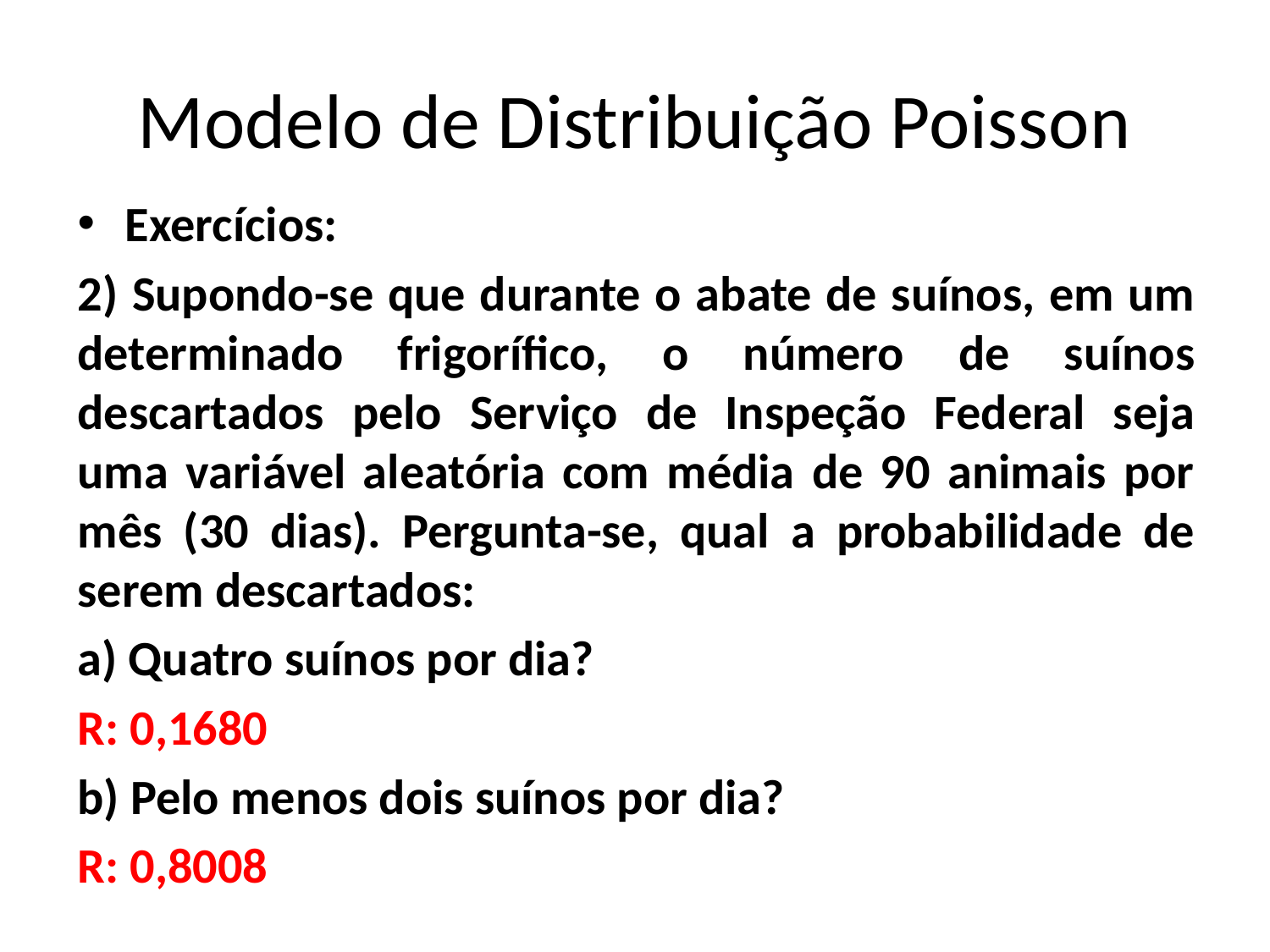

# Modelo de Distribuição Poisson
Exercícios:
2) Supondo-se que durante o abate de suínos, em um determinado frigorífico, o número de suínos descartados pelo Serviço de Inspeção Federal seja uma variável aleatória com média de 90 animais por mês (30 dias). Pergunta-se, qual a probabilidade de serem descartados:
a) Quatro suínos por dia?
R: 0,1680
b) Pelo menos dois suínos por dia?
R: 0,8008